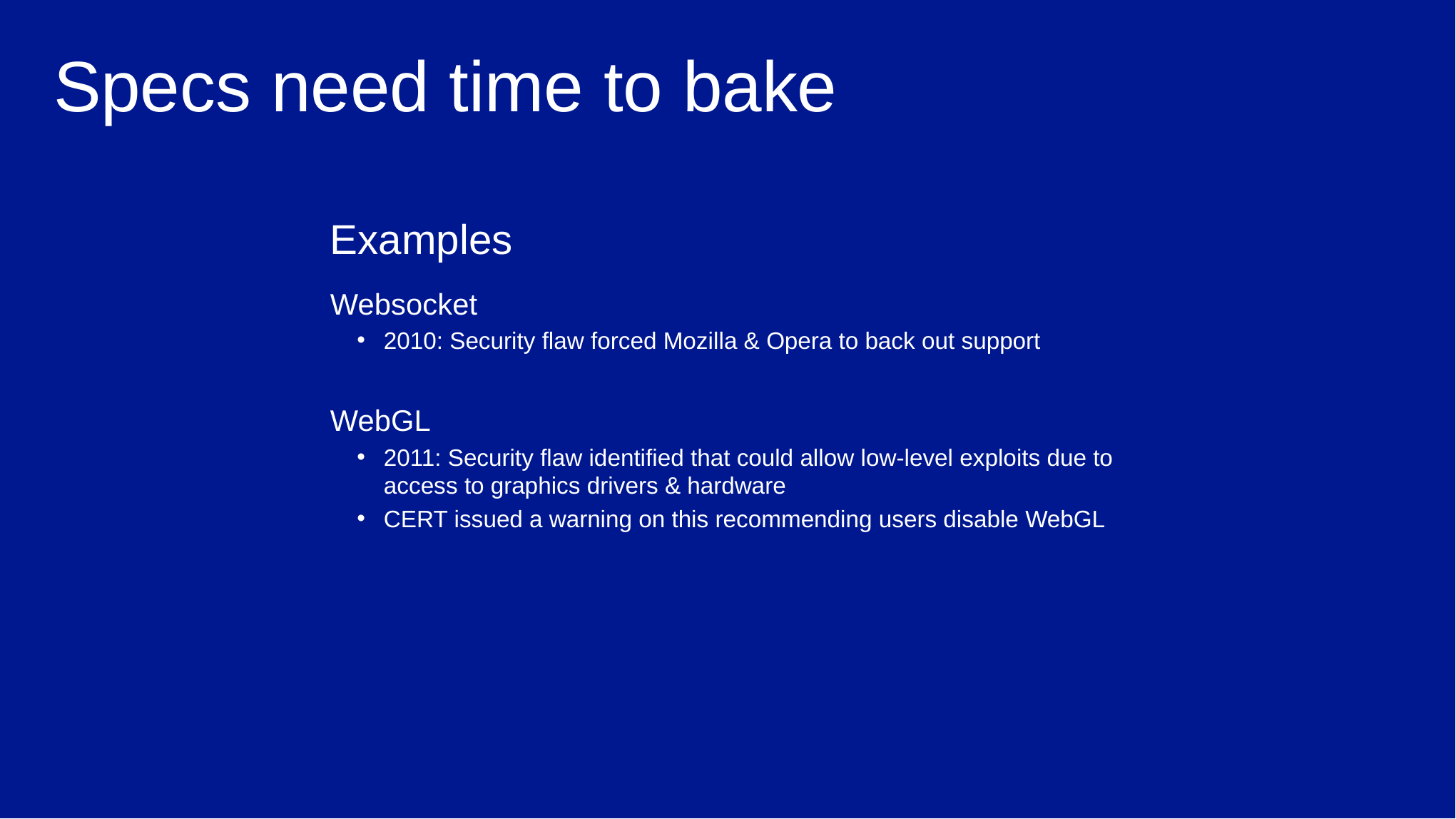

# Specs need time to bake
Examples

Websocket
2010: Security flaw forced Mozilla & Opera to back out support

WebGL
2011: Security flaw identified that could allow low-level exploits due to access to graphics drivers & hardware
CERT issued a warning on this recommending users disable WebGL